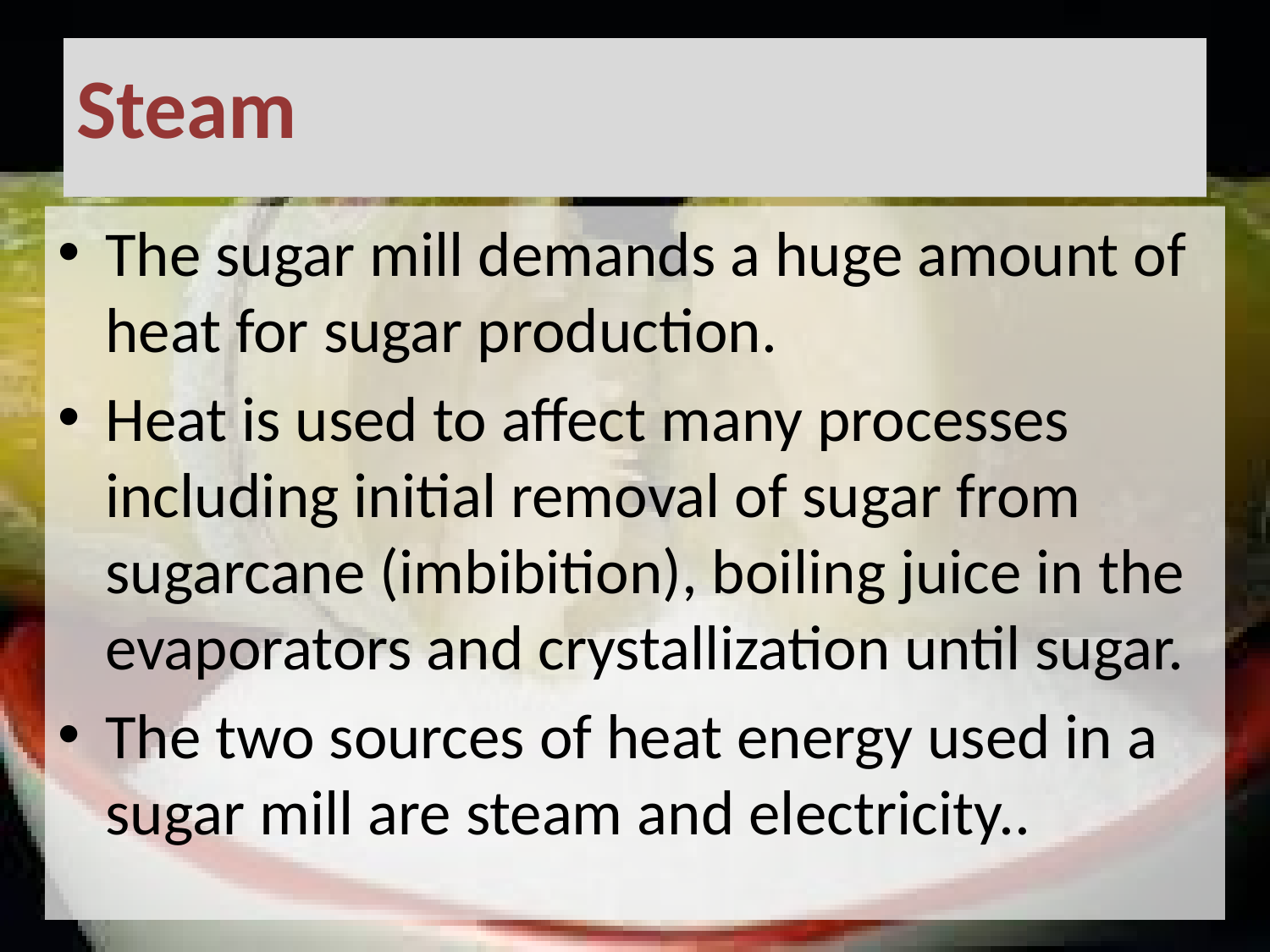

# Steam
The sugar mill demands a huge amount of heat for sugar production.
Heat is used to affect many processes including initial removal of sugar from sugarcane (imbibition), boiling juice in the evaporators and crystallization until sugar.
The two sources of heat energy used in a sugar mill are steam and electricity..